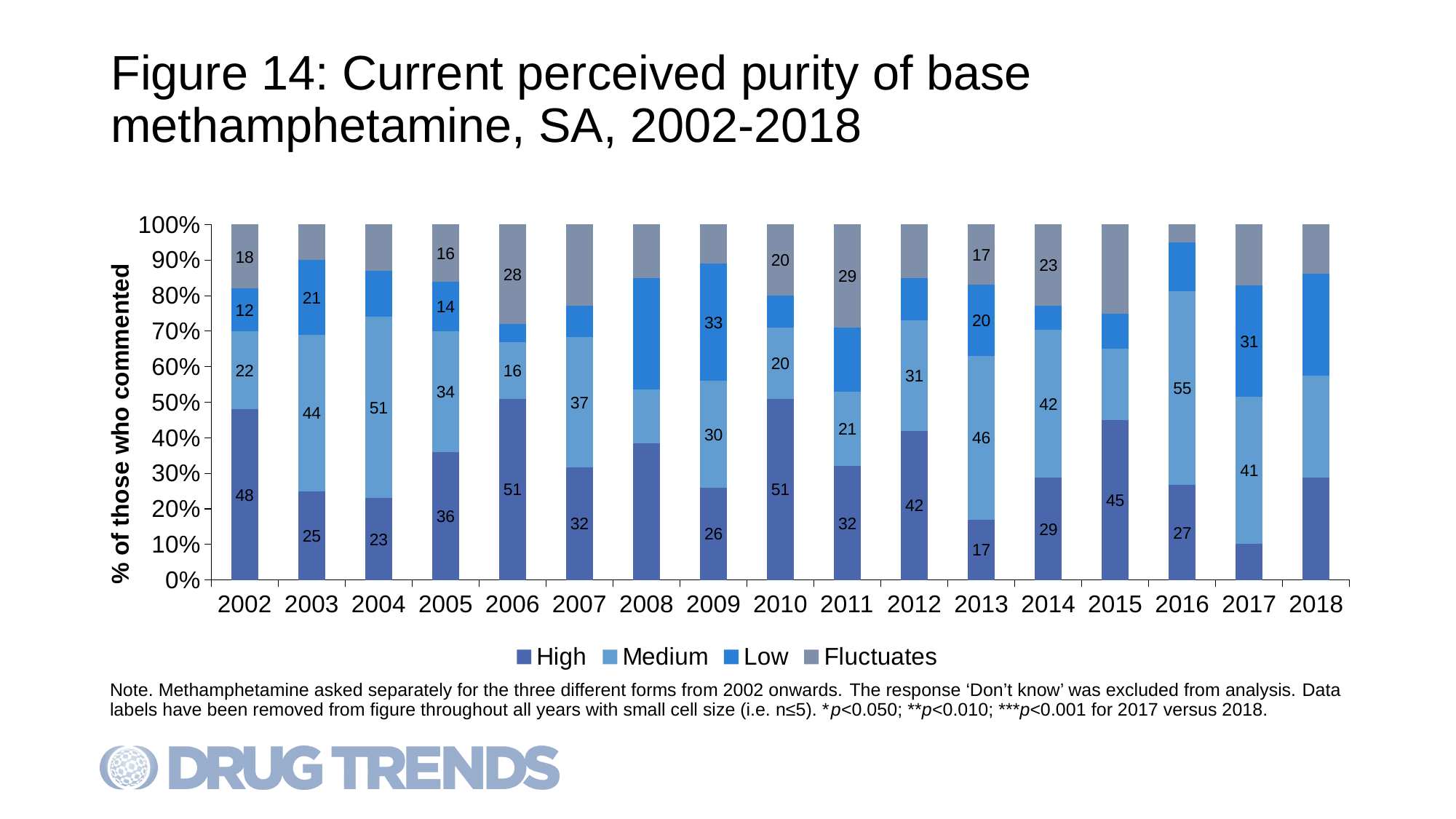

# Figure 14: Current perceived purity of base methamphetamine, SA, 2002-2018

### Chart

| Category | High | Medium | Low | Fluctuates |
|---|---|---|---|---|
| 2002 | 48.0 | 22.0 | 12.0 | 18.0 |
| 2003 | 25.0 | 44.0 | 21.0 | 10.0 |
| 2004 | 23.0 | 51.0 | 13.0 | 13.0 |
| 2005 | 36.0 | 34.0 | 14.0 | 16.0 |
| 2006 | 51.0 | 16.0 | 5.0 | 28.0 |
| 2007 | 32.0 | 37.0 | 9.0 | 23.0 |
| 2008 | 38.0 | 15.0 | 31.0 | 15.0 |
| 2009 | 26.0 | 30.0 | 33.0 | 11.0 |
| 2010 | 51.0 | 20.0 | 9.0 | 20.0 |
| 2011 | 32.0 | 21.0 | 18.0 | 29.0 |
| 2012 | 42.0 | 31.0 | 12.0 | 15.0 |
| 2013 | 17.0 | 46.0 | 20.0 | 17.0 |
| 2014 | 29.0 | 42.0 | 7.0 | 23.0 |
| 2015 | 45.0 | 20.0 | 10.0 | 25.0 |
| 2016 | 27.0 | 55.0 | 14.0 | 5.0 |
| 2017 | 10.0 | 41.0 | 31.0 | 17.0 |
| 2018 | 29.0 | 29.0 | 29.0 | 14.0 |
Note. Methamphetamine asked separately for the three different forms from 2002 onwards. The response ‘Don’t know’ was excluded from analysis. Data labels have been removed from figure throughout all years with small cell size (i.e. n≤5). *p<0.050; **p<0.010; ***p<0.001 for 2017 versus 2018.